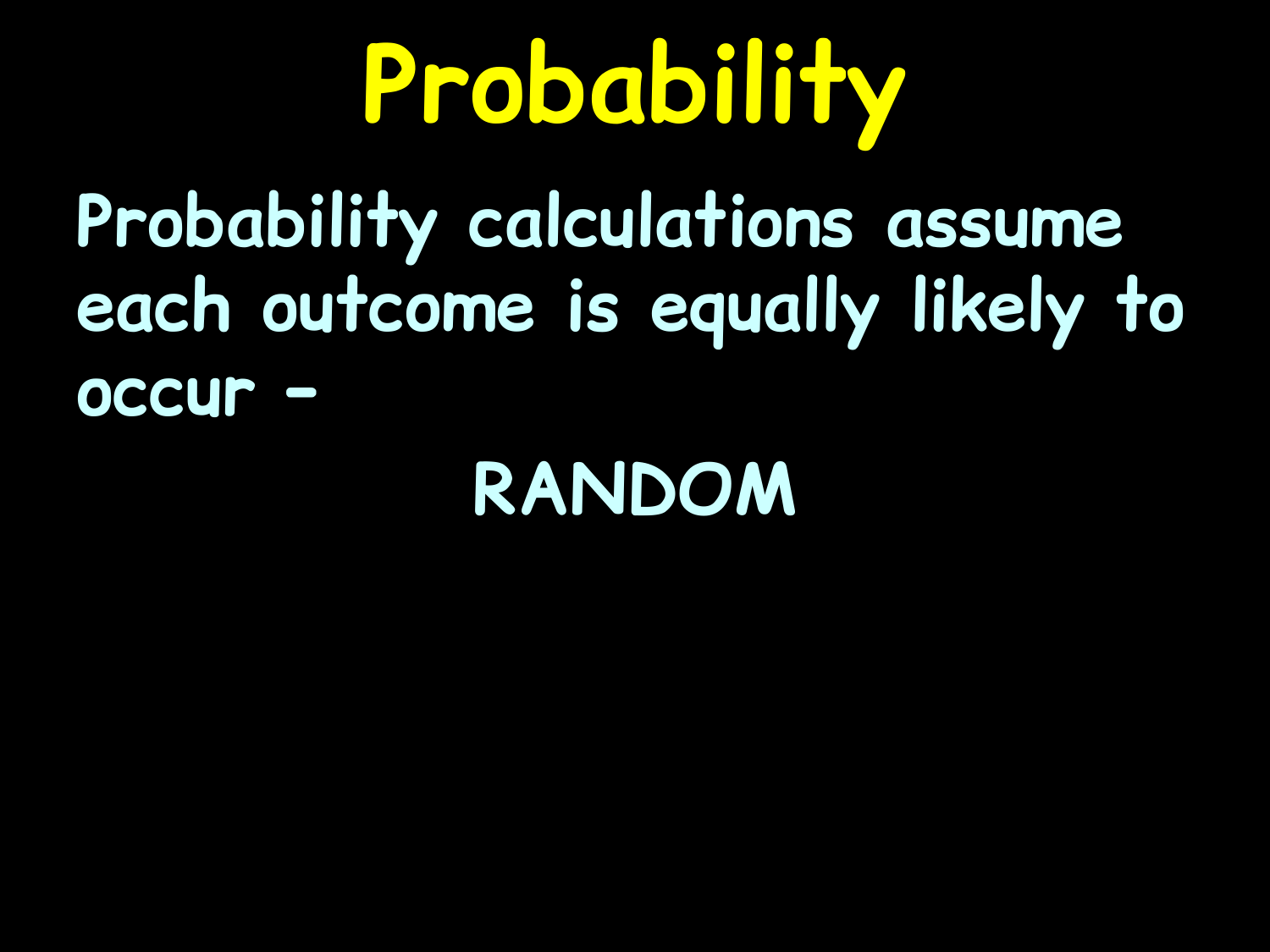

# Probability
Probability calculations assume each outcome is equally likely to occur –
RANDOM